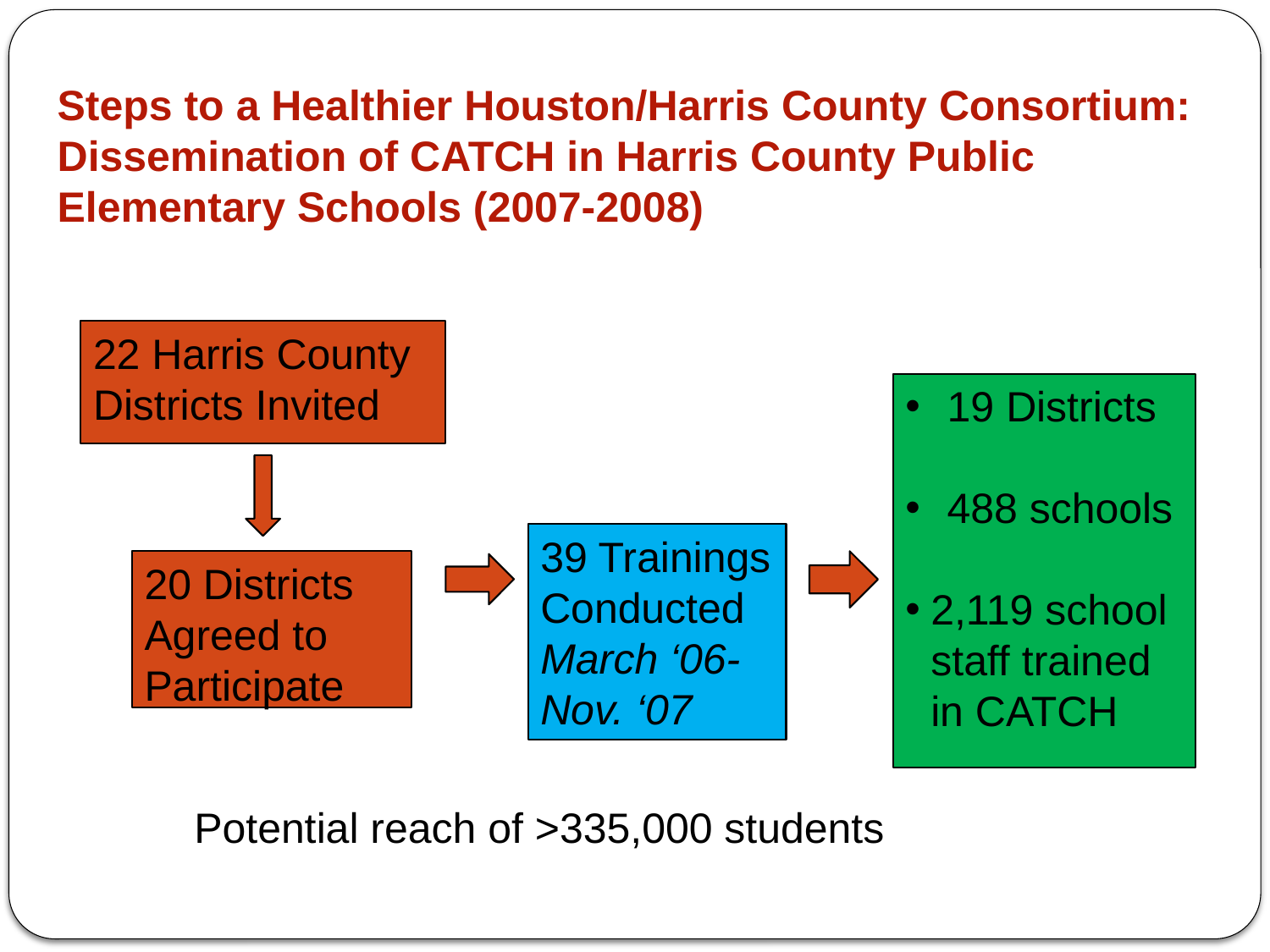

# Steps to a Healthier Houston/Harris County Consortium: Dissemination of CATCH in Harris County Public Elementary Schools (2007-2008)
22 Harris County Districts Invited
 19 Districts

 488 schools

2,119 school staff trained in CATCH

39 Trainings Conducted
March ‘06- Nov. ‘07
20 Districts Agreed to Participate

Potential reach of >335,000 students